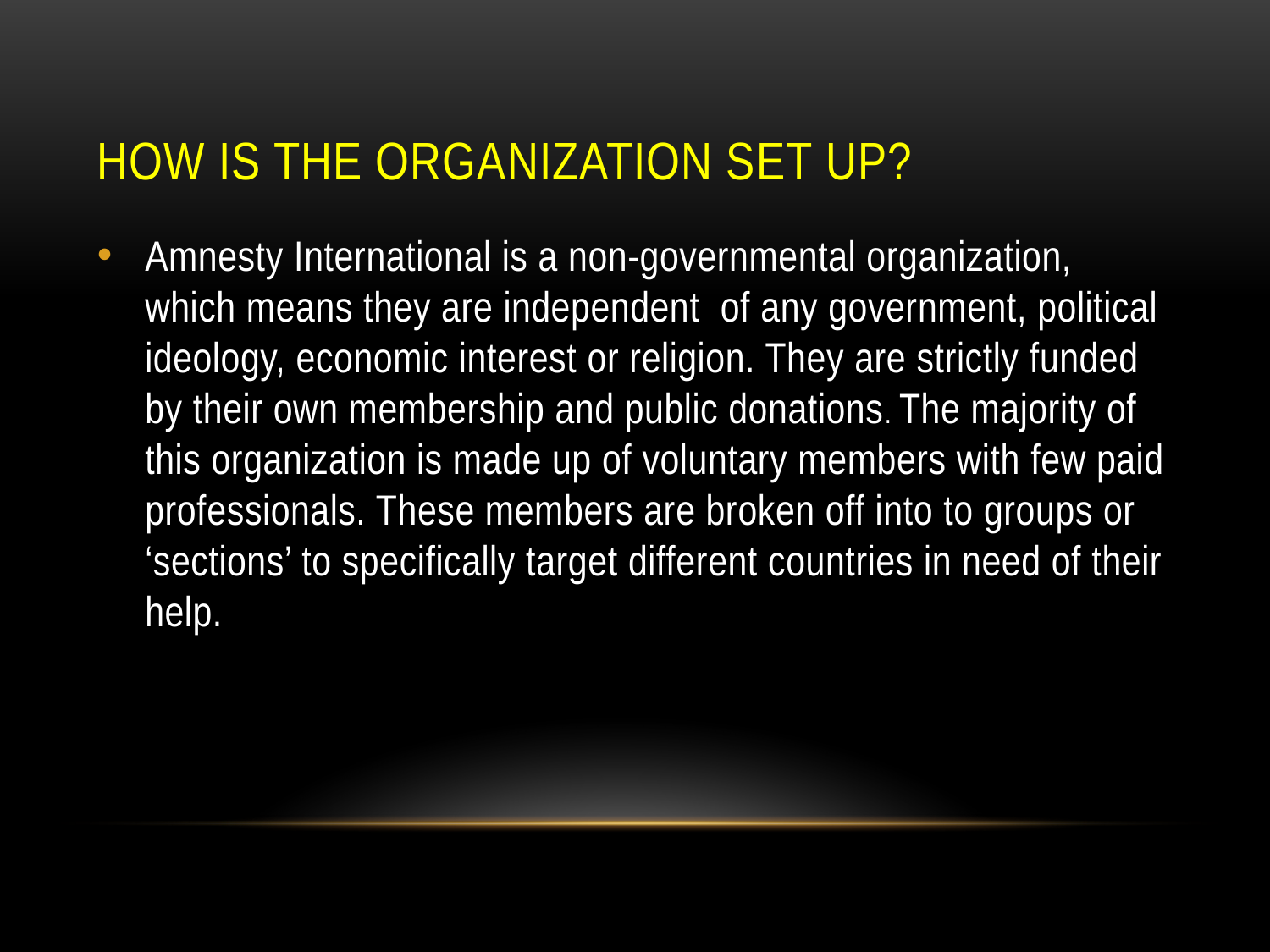

# How is the organization set up?
Amnesty International is a non-governmental organization, which means they are independent  of any government, political ideology, economic interest or religion. They are strictly funded by their own membership and public donations. The majority of this organization is made up of voluntary members with few paid professionals. These members are broken off into to groups or ‘sections’ to specifically target different countries in need of their help.